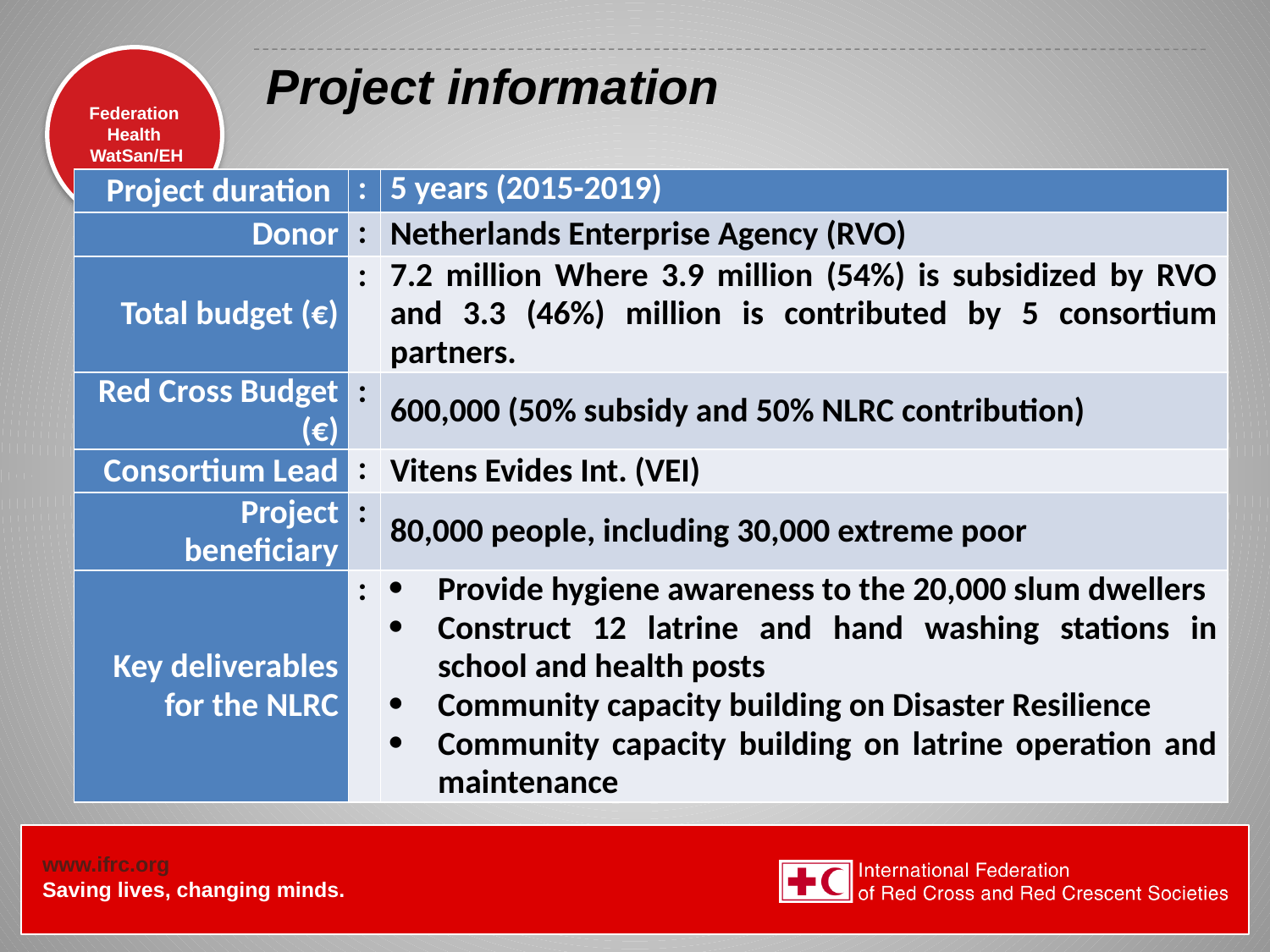

# Project information
| Project duration | : | 5 years (2015-2019) |
| --- | --- | --- |
| Donor | : | Netherlands Enterprise Agency (RVO) |
| Total budget (€) | : | 7.2 million Where 3.9 million (54%) is subsidized by RVO and 3.3 (46%) million is contributed by 5 consortium partners. |
| Red Cross Budget (€) | : | 600,000 (50% subsidy and 50% NLRC contribution) |
| Consortium Lead | : | Vitens Evides Int. (VEI) |
| Project beneficiary | : | 80,000 people, including 30,000 extreme poor |
| Key deliverables for the NLRC | : | Provide hygiene awareness to the 20,000 slum dwellers Construct 12 latrine and hand washing stations in school and health posts Community capacity building on Disaster Resilience Community capacity building on latrine operation and maintenance |